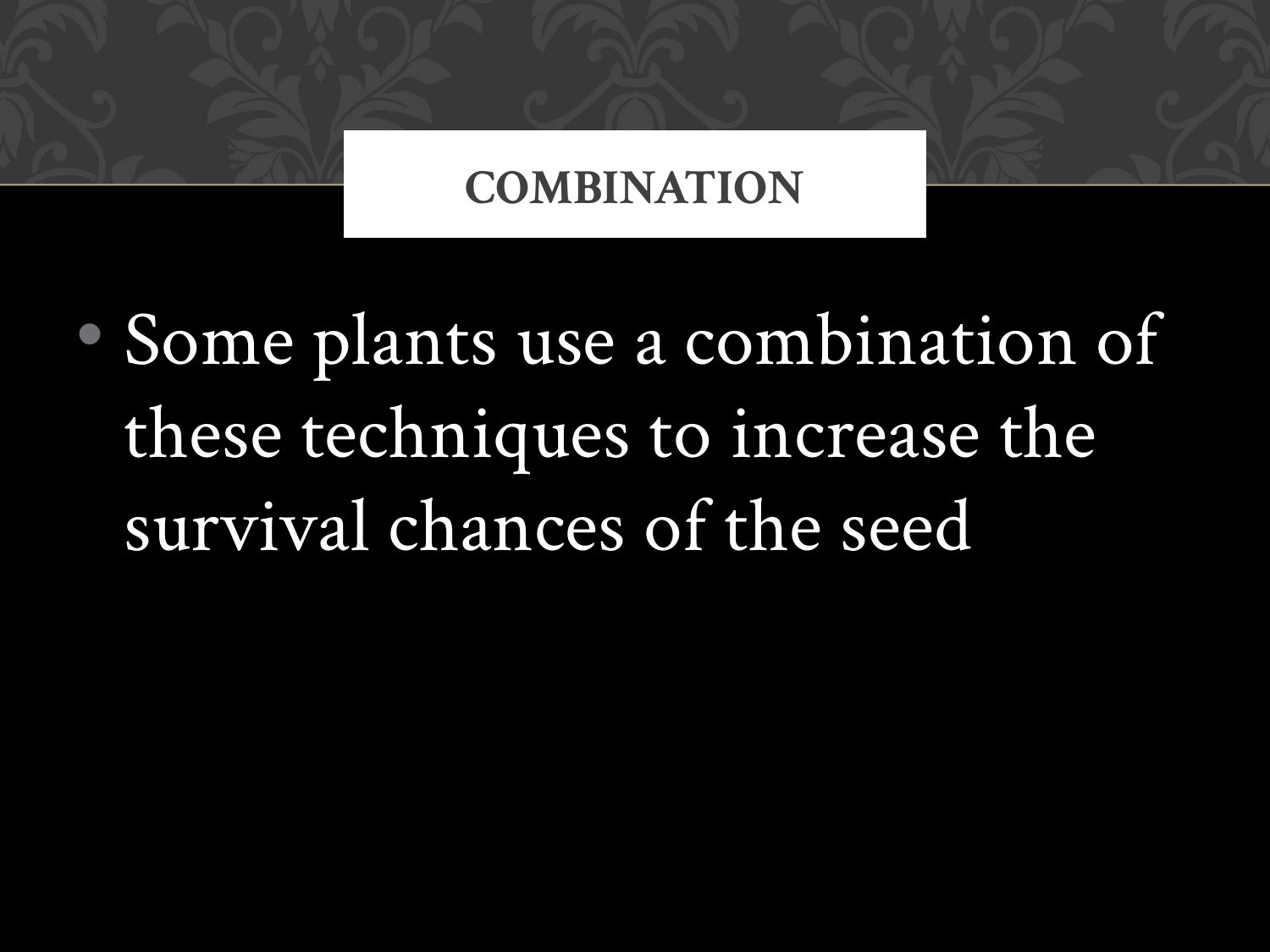

# Combination
Some plants use a combination of these techniques to increase the survival chances of the seed